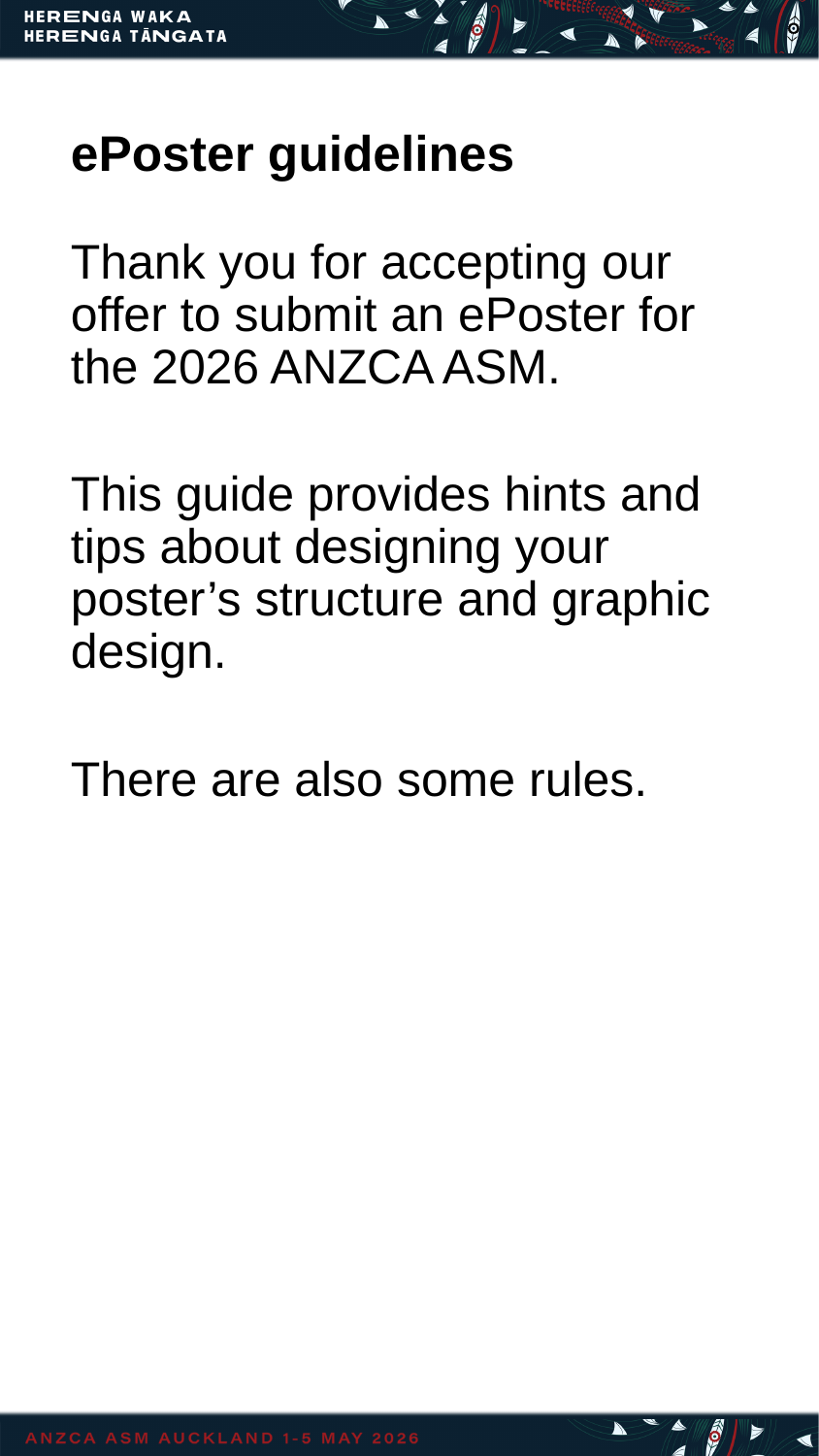

# ePoster guidelines
Thank you for accepting our offer to submit an ePoster for the 2026 ANZCA ASM.

This guide provides hints and tips about designing your poster’s structure and graphic design.

There are also some rules.